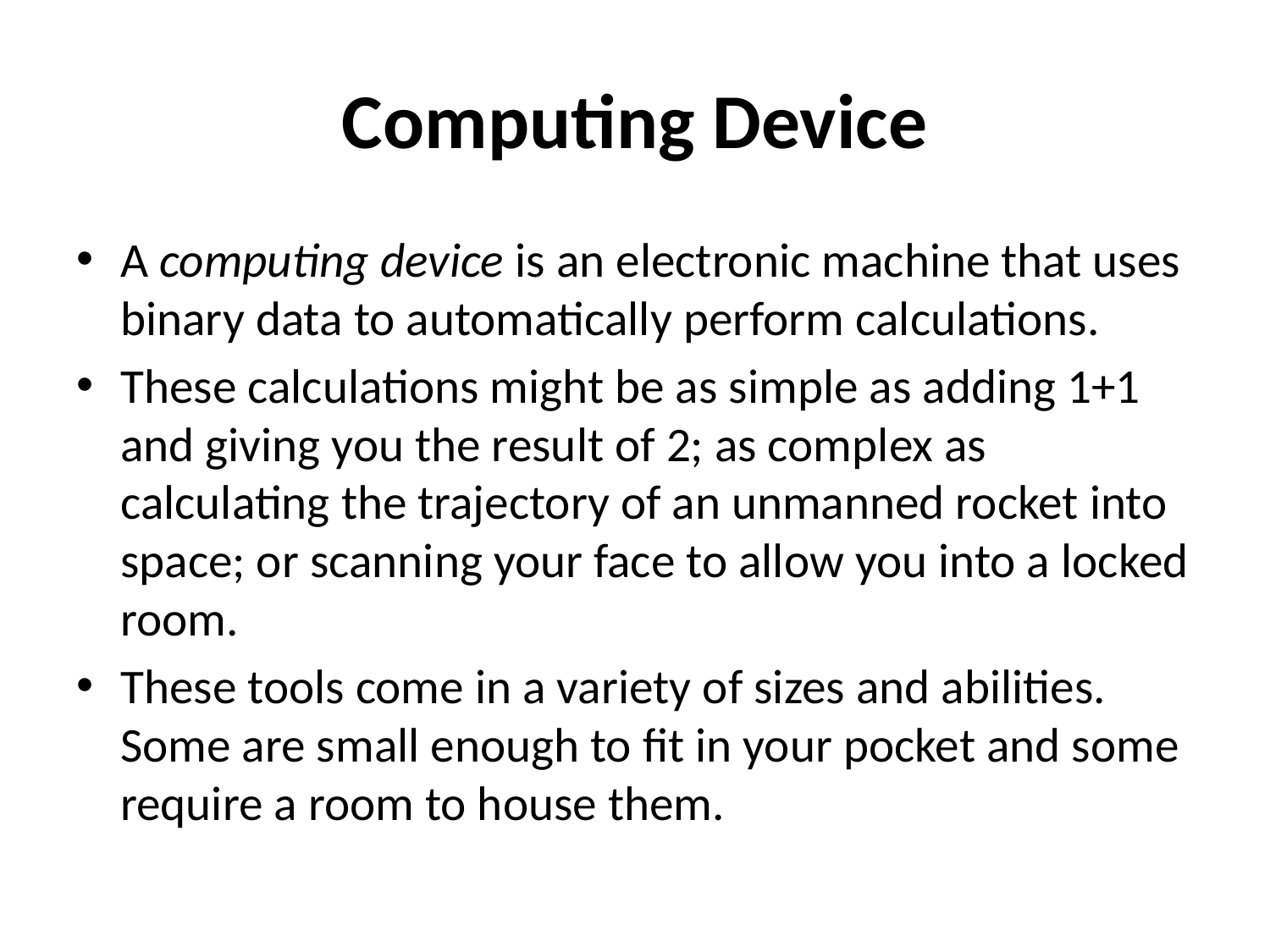

# Computing Device
A computing device is an electronic machine that uses binary data to automatically perform calculations.
These calculations might be as simple as adding 1+1 and giving you the result of 2; as complex as calculating the trajectory of an unmanned rocket into space; or scanning your face to allow you into a locked room.
These tools come in a variety of sizes and abilities. Some are small enough to fit in your pocket and some require a room to house them.